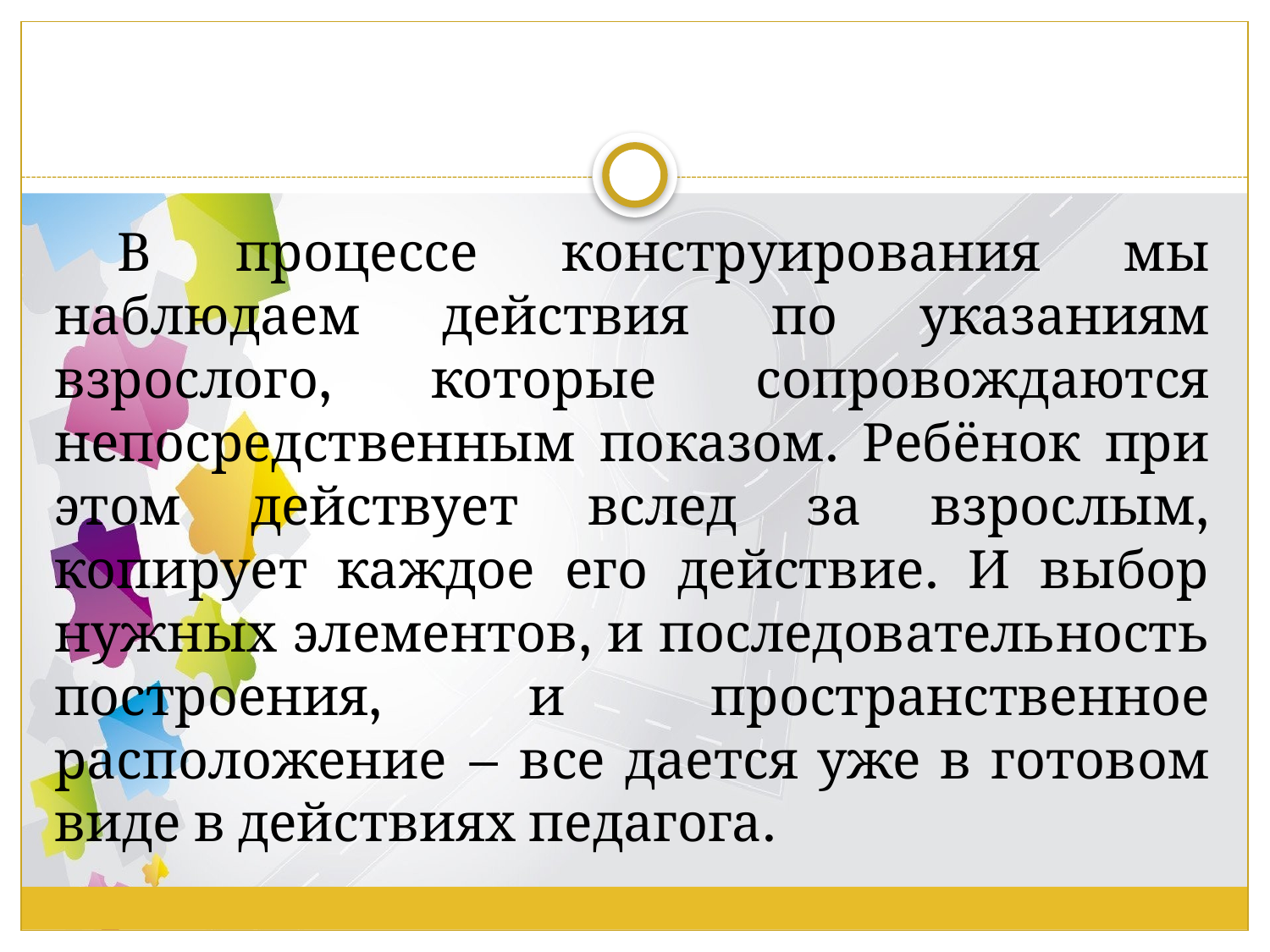

#
В процессе конструирования мы наблюдаем действия по указаниям взрослого, которые сопровождаются непосредственным показом. Ребёнок при этом действует вслед за взрослым, копирует каждое его действие. И выбор нужных элементов, и последовательность построения, и пространственное расположение – все дается уже в готовом виде в действиях педагога.